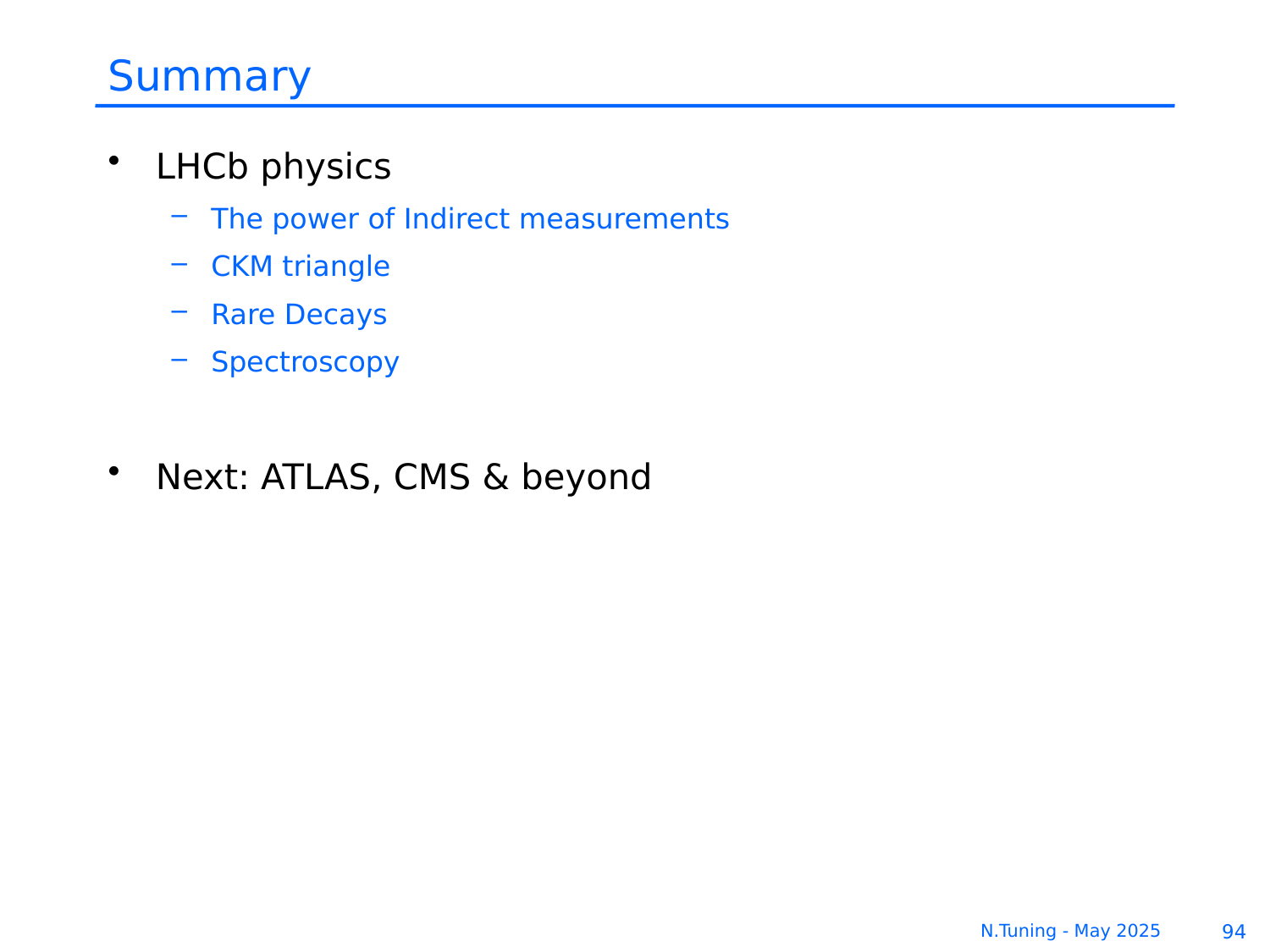

# Summary
LHCb physics
The power of Indirect measurements
CKM triangle
Rare Decays
Spectroscopy

Next: ATLAS, CMS & beyond
N.Tuning - May 2025
94